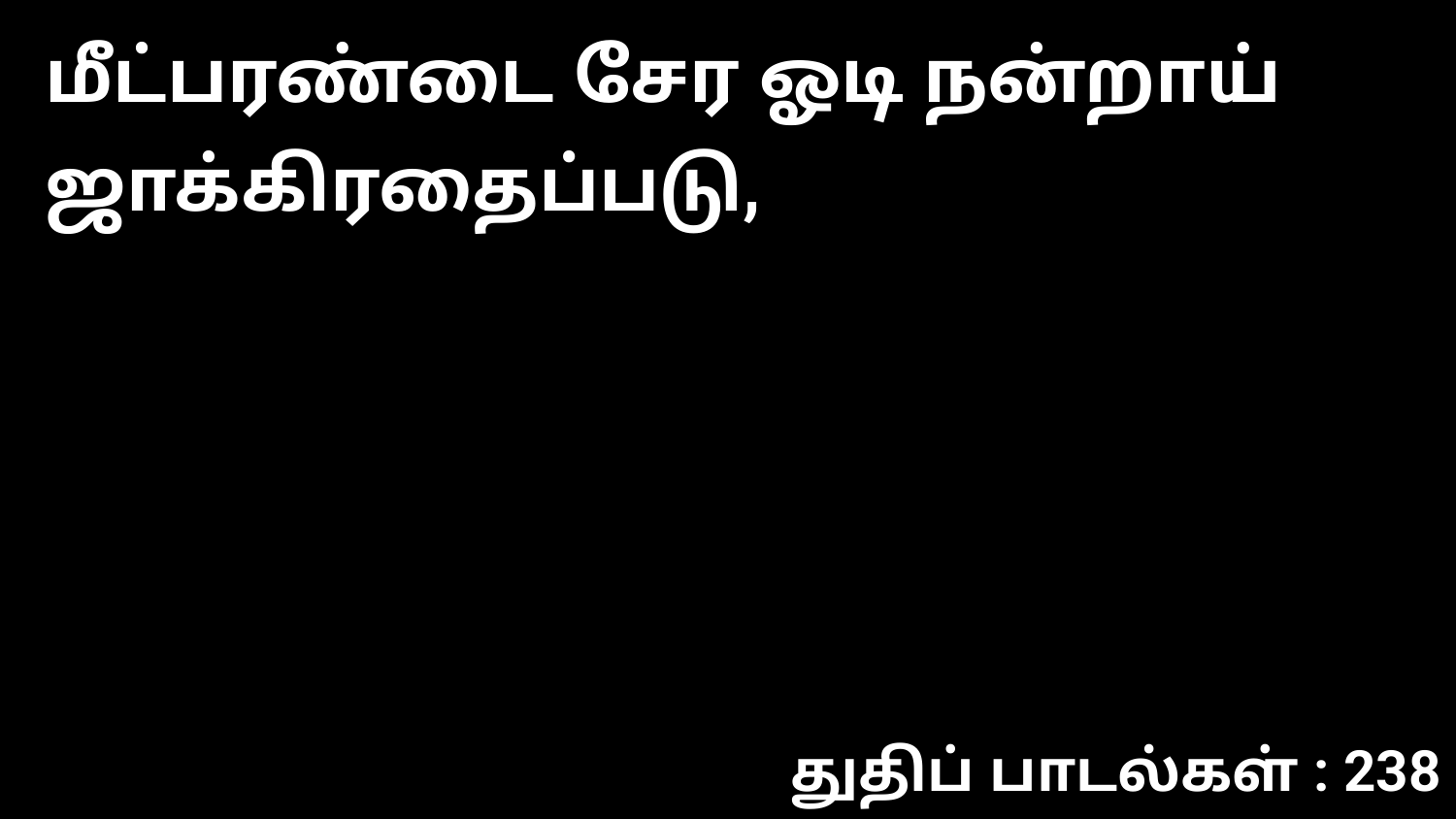

மீட்பரண்டை சேர ஓடி நன்றாய் ஜாக்கிரதைப்படு,
துதிப் பாடல்கள் : 238